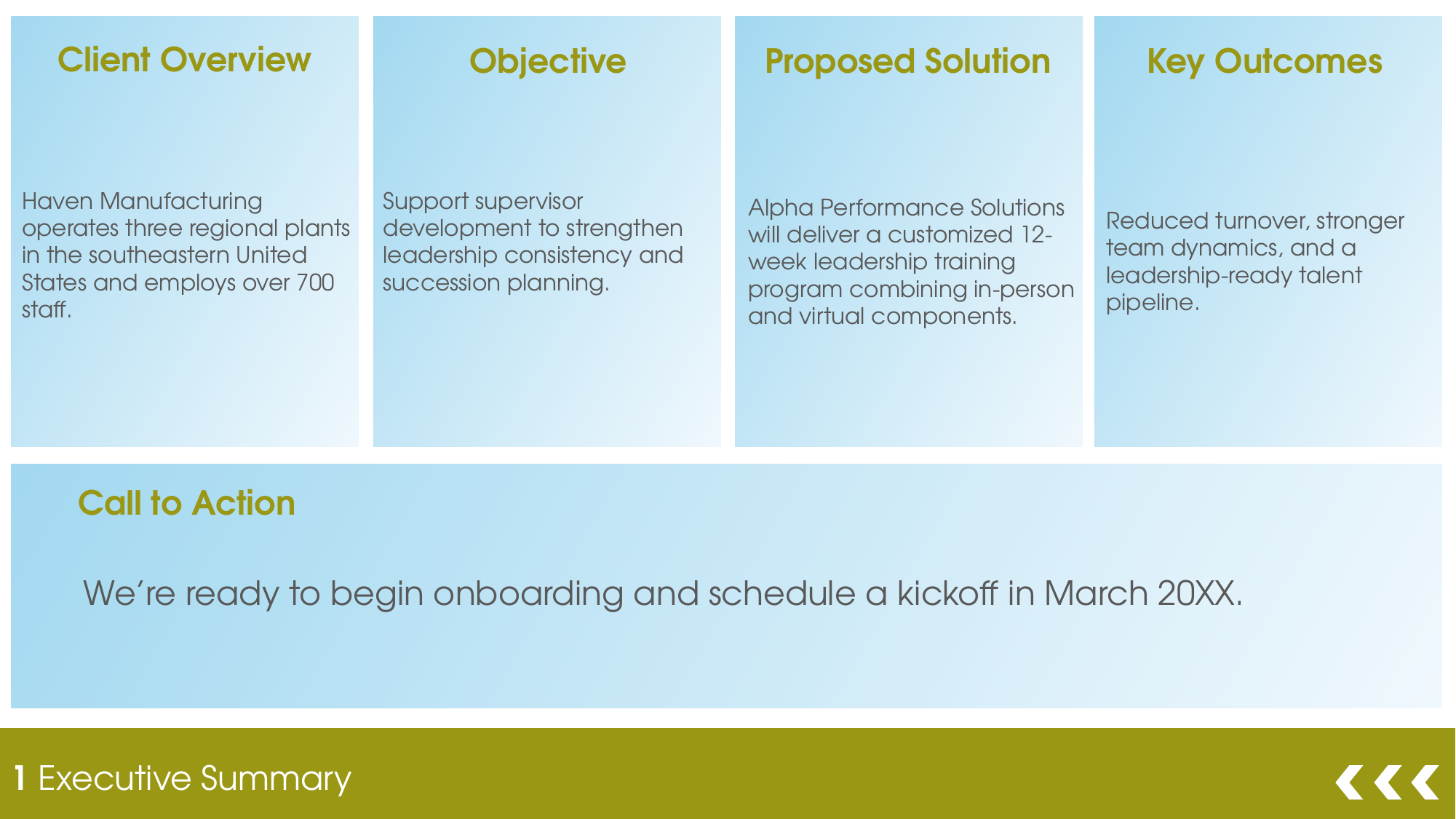

Client Overview
Proposed Solution
Key Outcomes
Objective
Haven Manufacturing operates three regional plants in the southeastern United States and employs over 700 staff.
Support supervisor development to strengthen leadership consistency and succession planning.
Alpha Performance Solutions will deliver a customized 12-week leadership training program combining in-person and virtual components.
Reduced turnover, stronger team dynamics, and a leadership-ready talent pipeline.

Call to Action
We’re ready to begin onboarding and schedule a kickoff in March 20XX.

1 Executive Summary